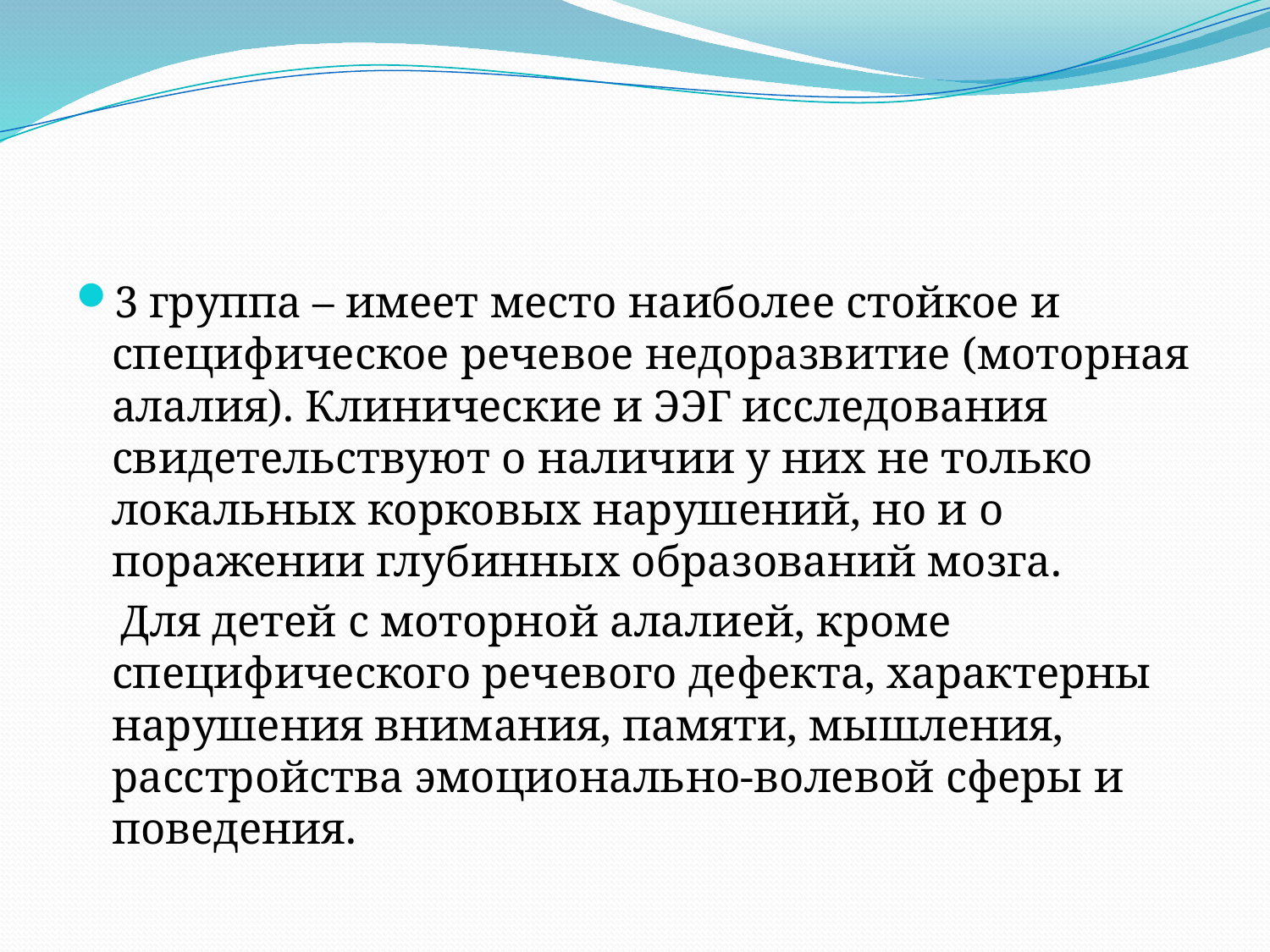

#
3 группа – имеет место наиболее стойкое и специфическое речевое недоразвитие (моторная алалия). Клинические и ЭЭГ исследования свидетельствуют о наличии у них не только локальных корковых нарушений, но и о поражении глубинных образований мозга.
    Для детей с моторной алалией, кроме специфического речевого дефекта, характерны нарушения внимания, памяти, мышления, расстройства эмоционально-волевой сферы и поведения.